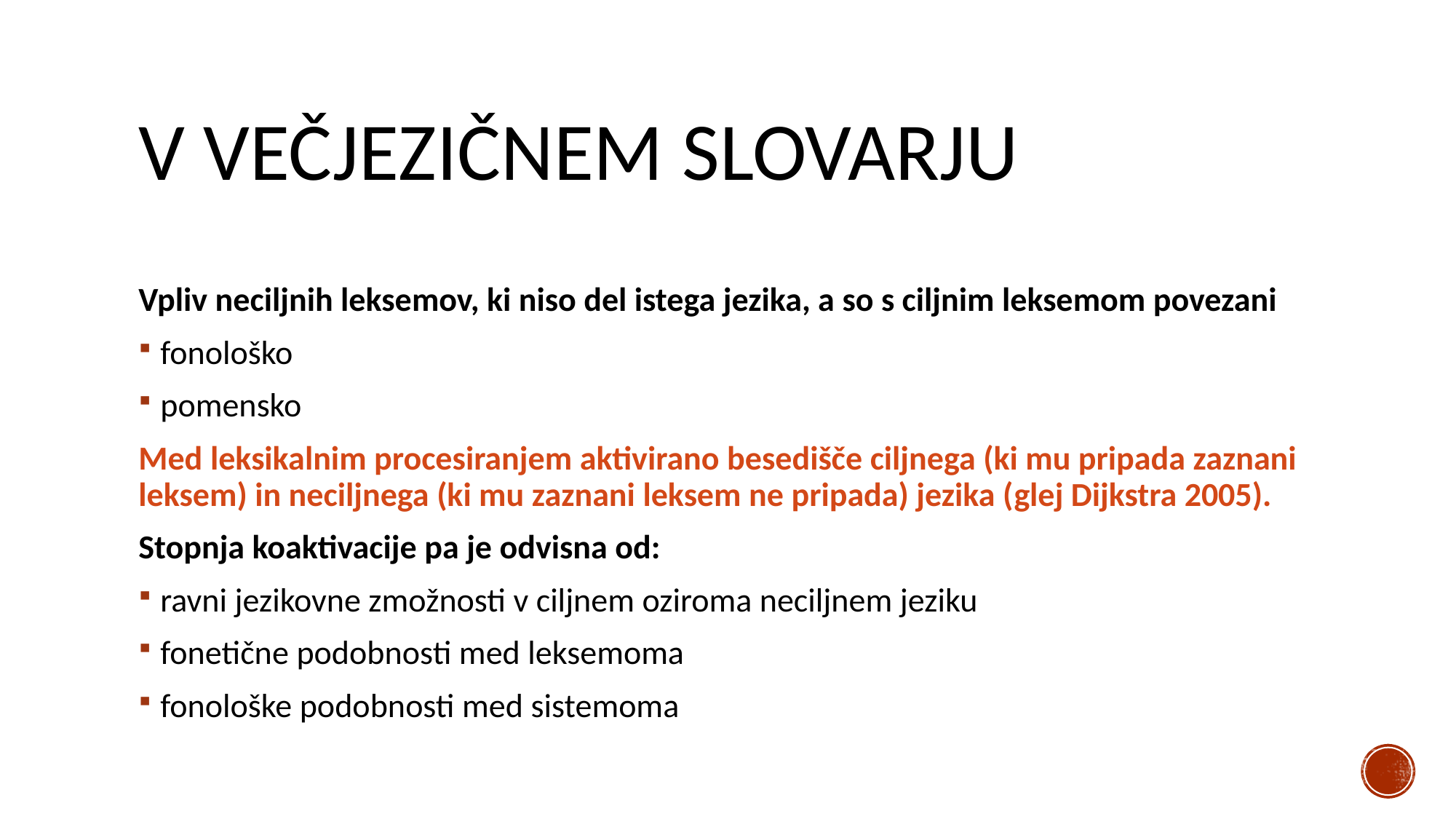

# v večjezičnem slovarju
Vpliv neciljnih leksemov, ki niso del istega jezika, a so s ciljnim leksemom povezani
fonološko
pomensko
Med leksikalnim procesiranjem aktivirano besedišče ciljnega (ki mu pripada zaznani leksem) in neciljnega (ki mu zaznani leksem ne pripada) jezika (glej Dijkstra 2005).
Stopnja koaktivacije pa je odvisna od:
ravni jezikovne zmožnosti v ciljnem oziroma neciljnem jeziku
fonetične podobnosti med leksemoma
fonološke podobnosti med sistemoma